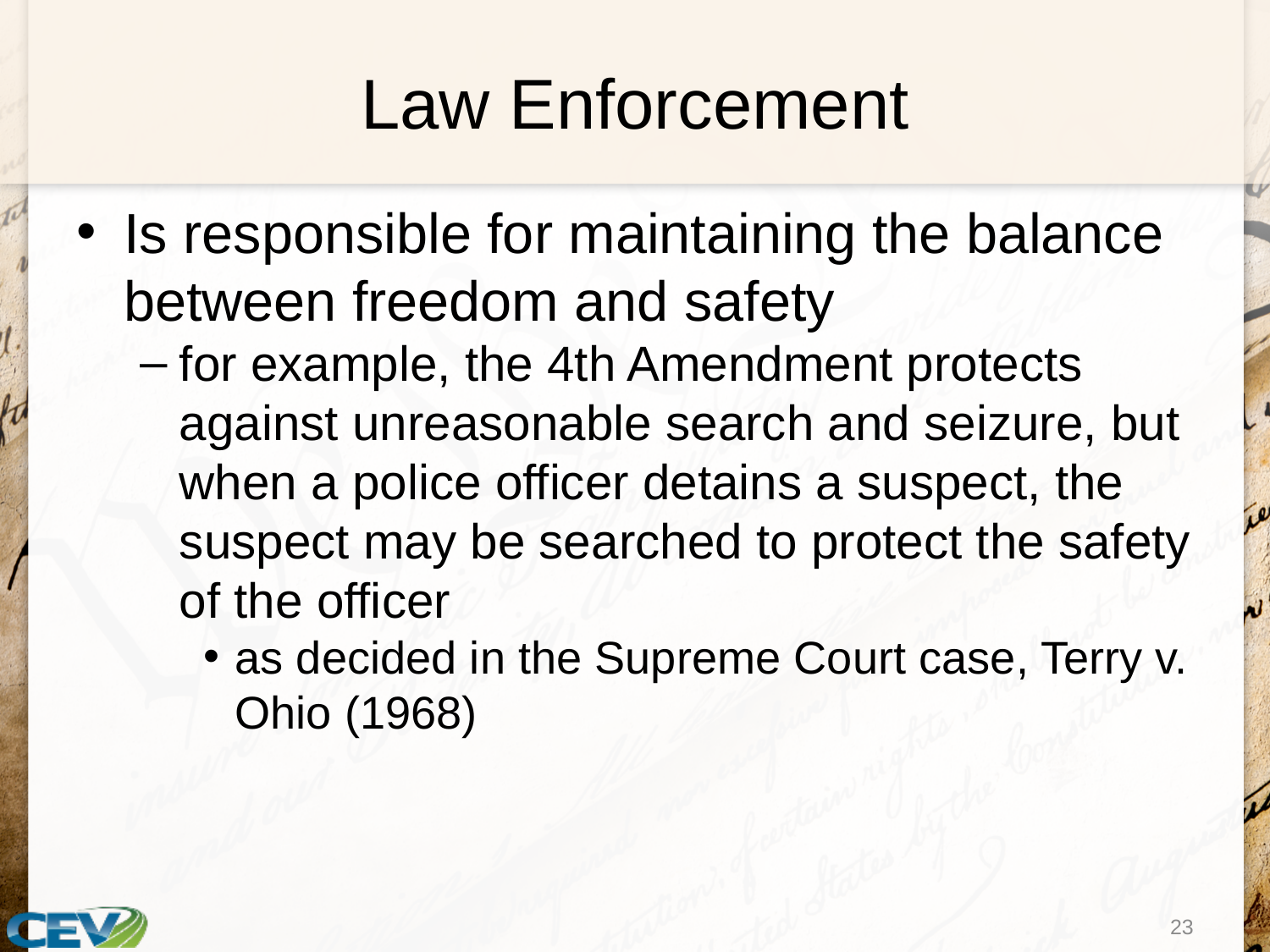

# Law Enforcement
Is responsible for maintaining the balance between freedom and safety
for example, the 4th Amendment protects against unreasonable search and seizure, but when a police officer detains a suspect, the suspect may be searched to protect the safety of the officer
as decided in the Supreme Court case, Terry v. Ohio (1968)
23